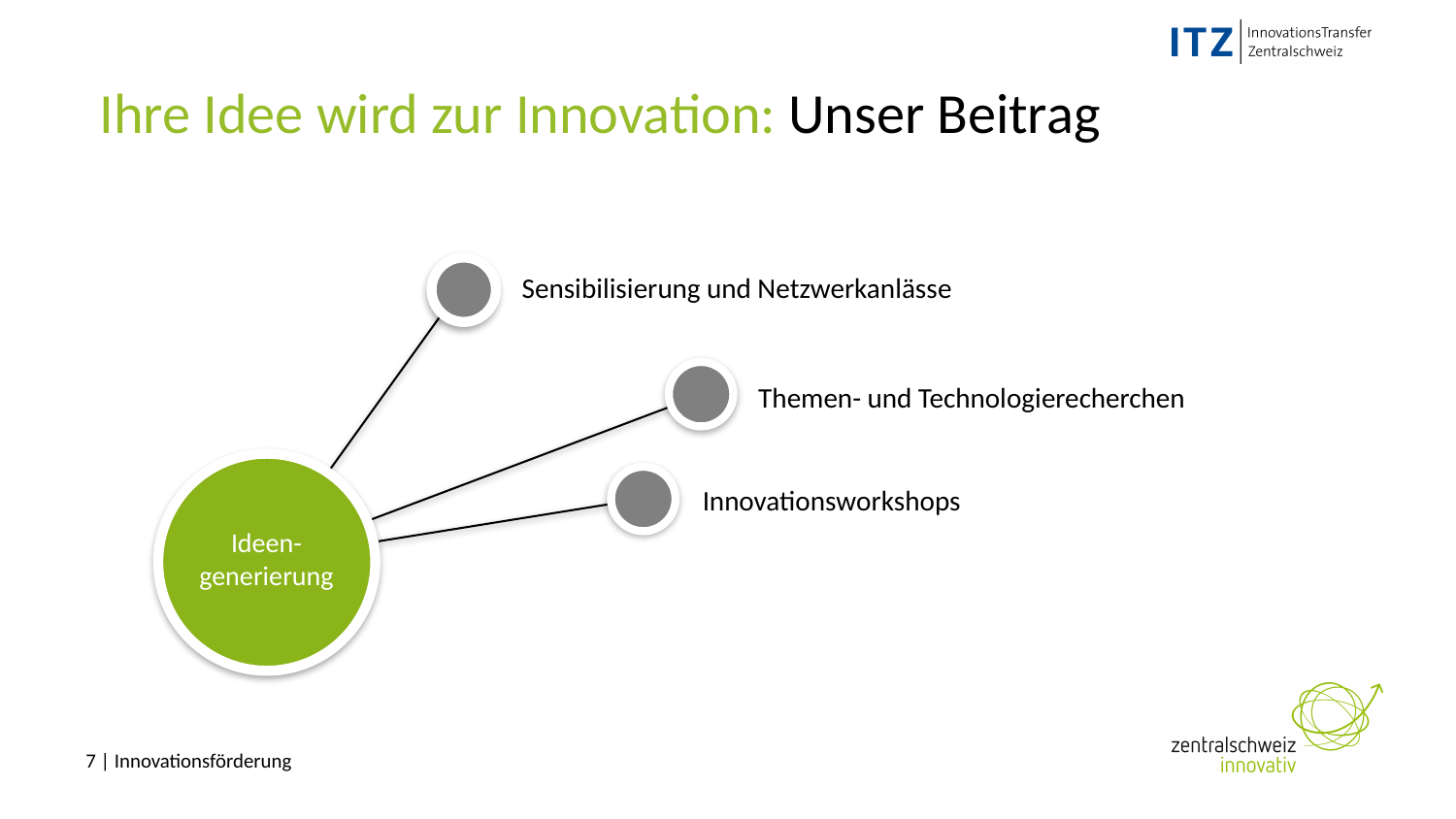

# Ihre Idee wird zur Innovation: Unser Beitrag
Sensibilisierung und Netzwerkanlässe

Themen- und Technologierecherchen

Ideen-
generierung

Innovationsworkshops